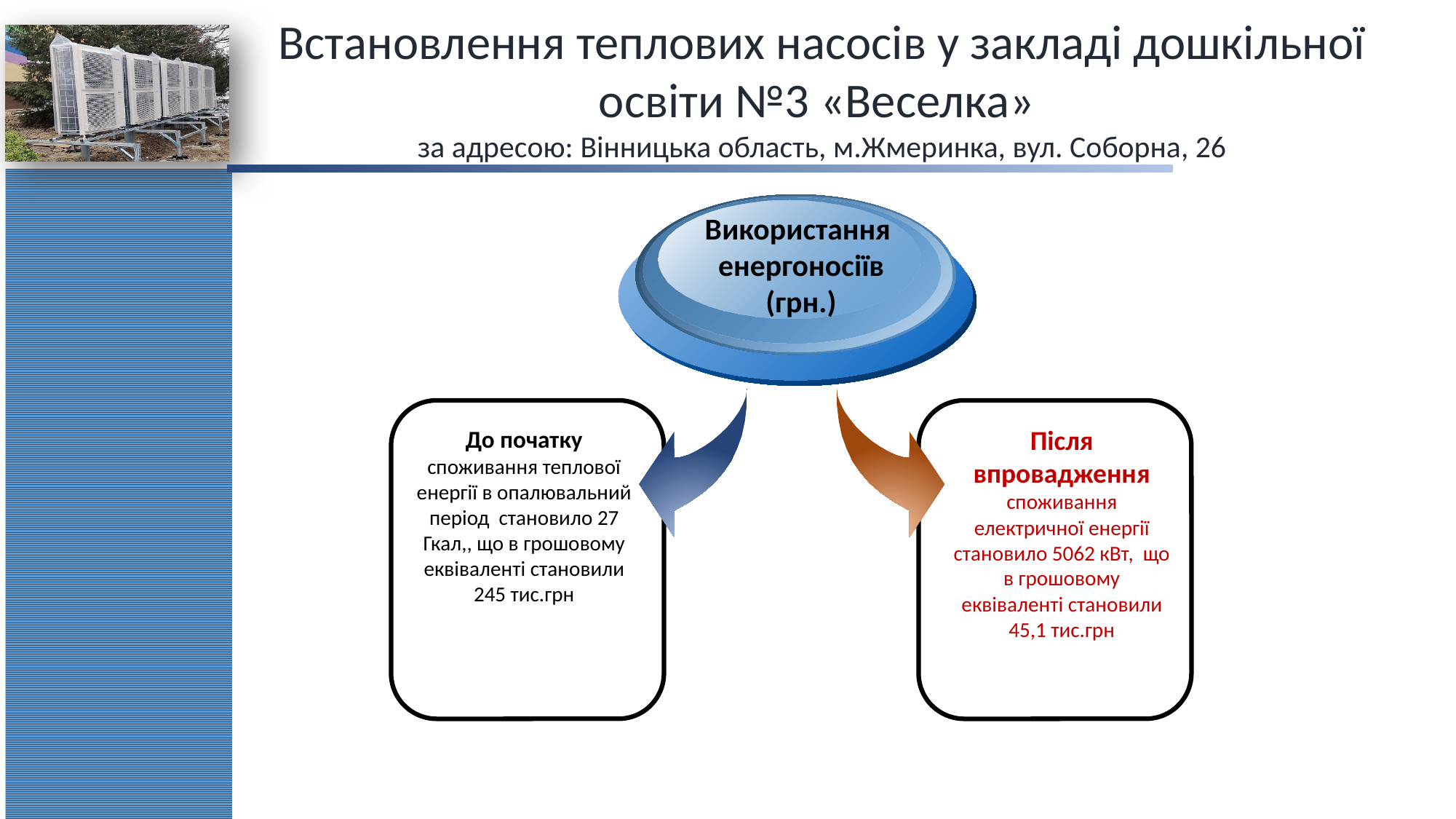

Встановлення теплових насосів у закладі дошкільної освіти №3 «Веселка»
за адресою: Вінницька область, м.Жмеринка, вул. Соборна, 26

Використання
енергоносіїв
(грн.)

Після впровадження споживання електричної енергії становило 5062 кВт,  що в грошовому еквіваленті становили 45,1 тис.грн

До початку
споживання теплової енергії в опалювальний період  становило 27 Гкал,, що в грошовому еквіваленті становили 245 тис.грн